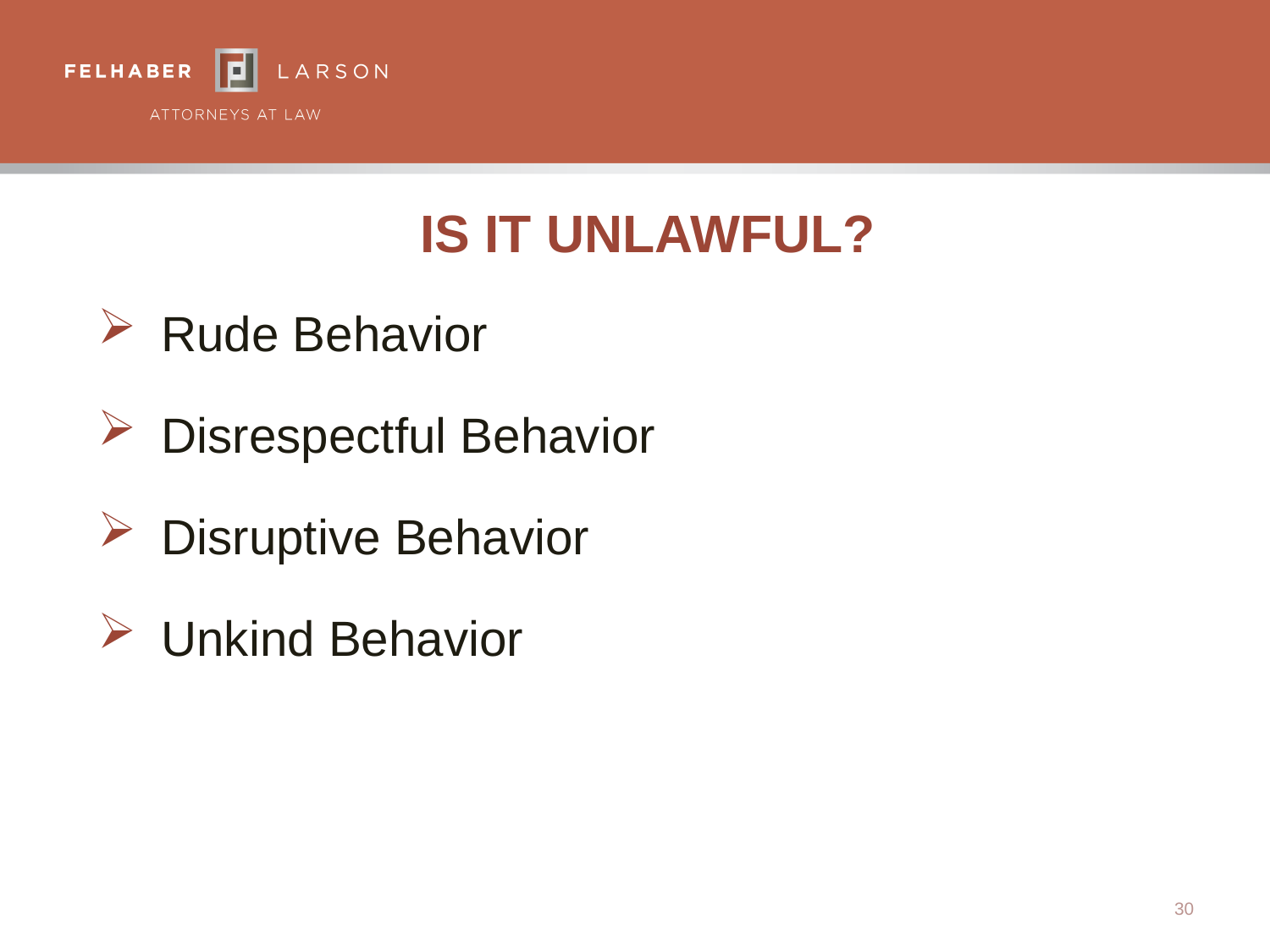

# Is It Unlawful?
Rude Behavior
Disrespectful Behavior
Disruptive Behavior
Unkind Behavior

30